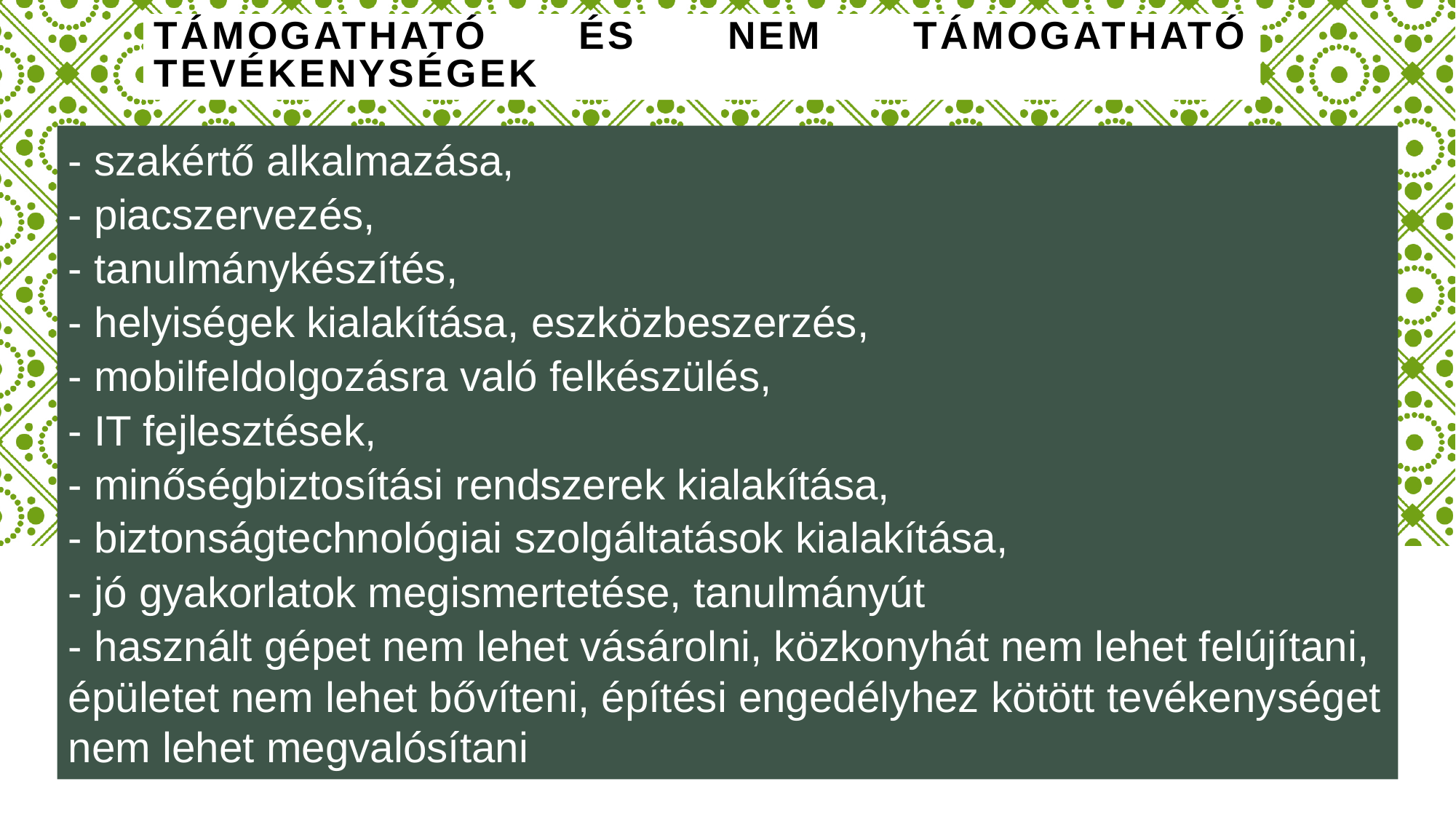

# Támogatható és nem támogatható tevékenységek
- szakértő alkalmazása,
- piacszervezés,
- tanulmánykészítés,
- helyiségek kialakítása, eszközbeszerzés,
- mobilfeldolgozásra való felkészülés,
- IT fejlesztések,
- minőségbiztosítási rendszerek kialakítása,
- biztonságtechnológiai szolgáltatások kialakítása,
- jó gyakorlatok megismertetése, tanulmányút
- használt gépet nem lehet vásárolni, közkonyhát nem lehet felújítani, épületet nem lehet bővíteni, építési engedélyhez kötött tevékenységet nem lehet megvalósítani